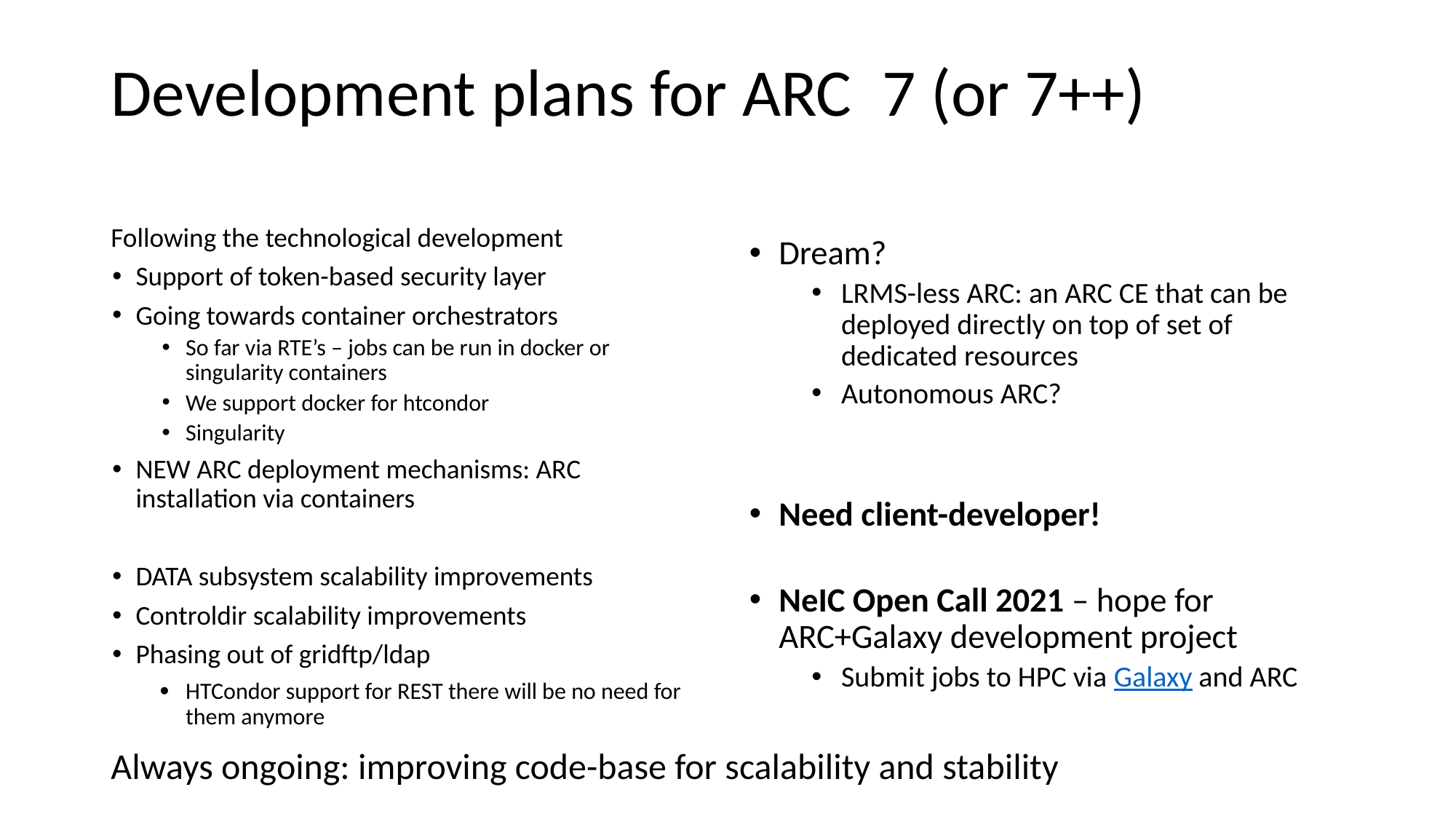

# Development plans for ARC  7 (or 7++)

Dream?
LRMS-less ARC: an ARC CE that can be deployed directly on top of set of dedicated resources
Autonomous ARC?

Need client-developer!

NeIC Open Call 2021 – hope for ARC+Galaxy development project
Submit jobs to HPC via Galaxy and ARC

Following the technological development
Support of token-based security layer
Going towards container orchestrators
So far via RTE’s – jobs can be run in docker or singularity containers
We support docker for htcondor
Singularity
NEW ARC deployment mechanisms: ARC installation via containers

DATA subsystem scalability improvements
Controldir scalability improvements
Phasing out of gridftp/ldap
HTCondor support for REST there will be no need for them anymore
Always ongoing: improving code-base for scalability and stability